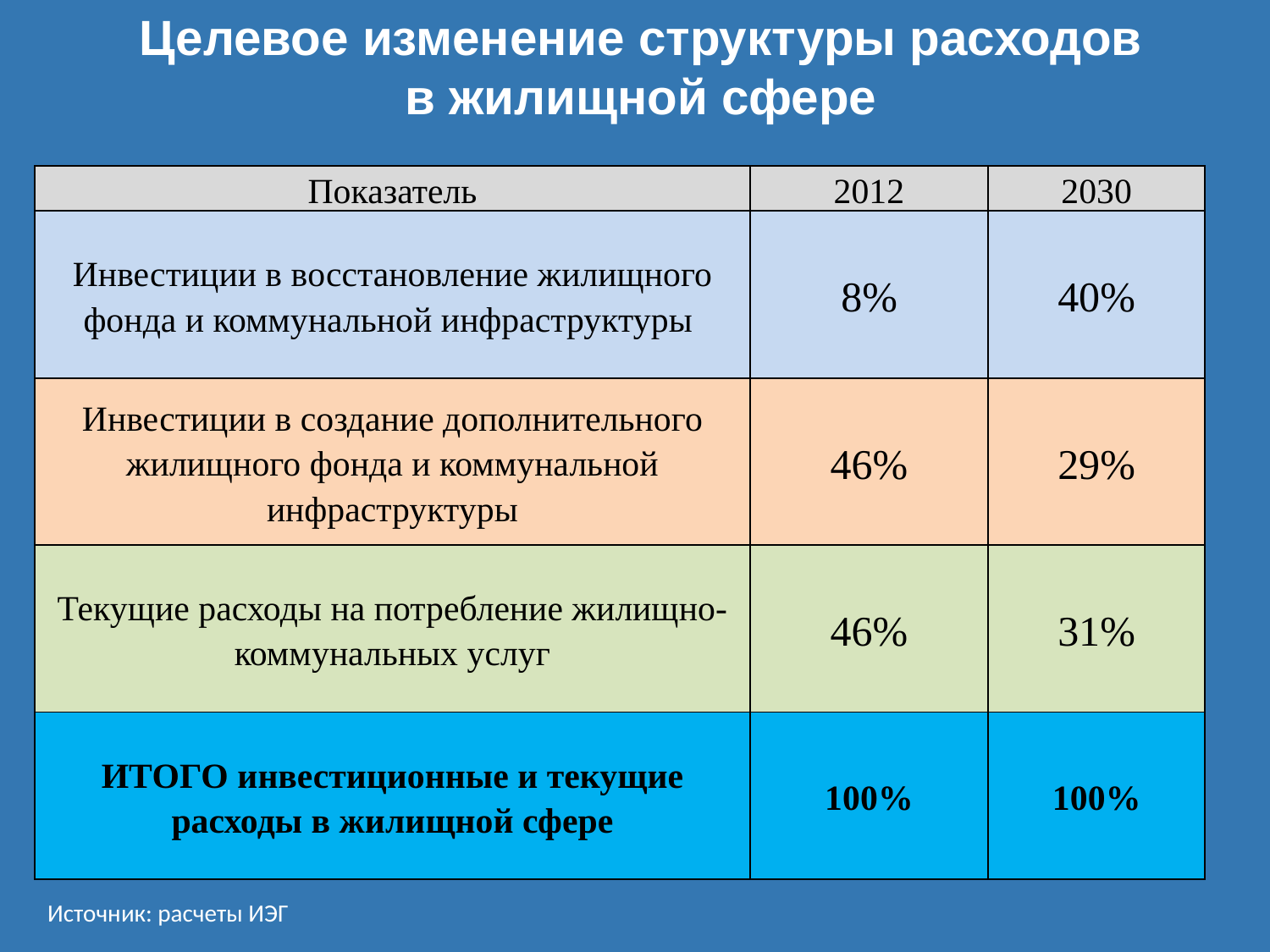

# Целевое изменение структуры расходов в жилищной сфере
| Показатель | 2012 | 2030 |
| --- | --- | --- |
| Инвестиции в восстановление жилищного фонда и коммунальной инфраструктуры | 8% | 40% |
| Инвестиции в создание дополнительного жилищного фонда и коммунальной инфраструктуры | 46% | 29% |
| Текущие расходы на потребление жилищно-коммунальных услуг | 46% | 31% |
| ИТОГО инвестиционные и текущие расходы в жилищной сфере | 100% | 100% |

Источник: расчеты ИЭГ